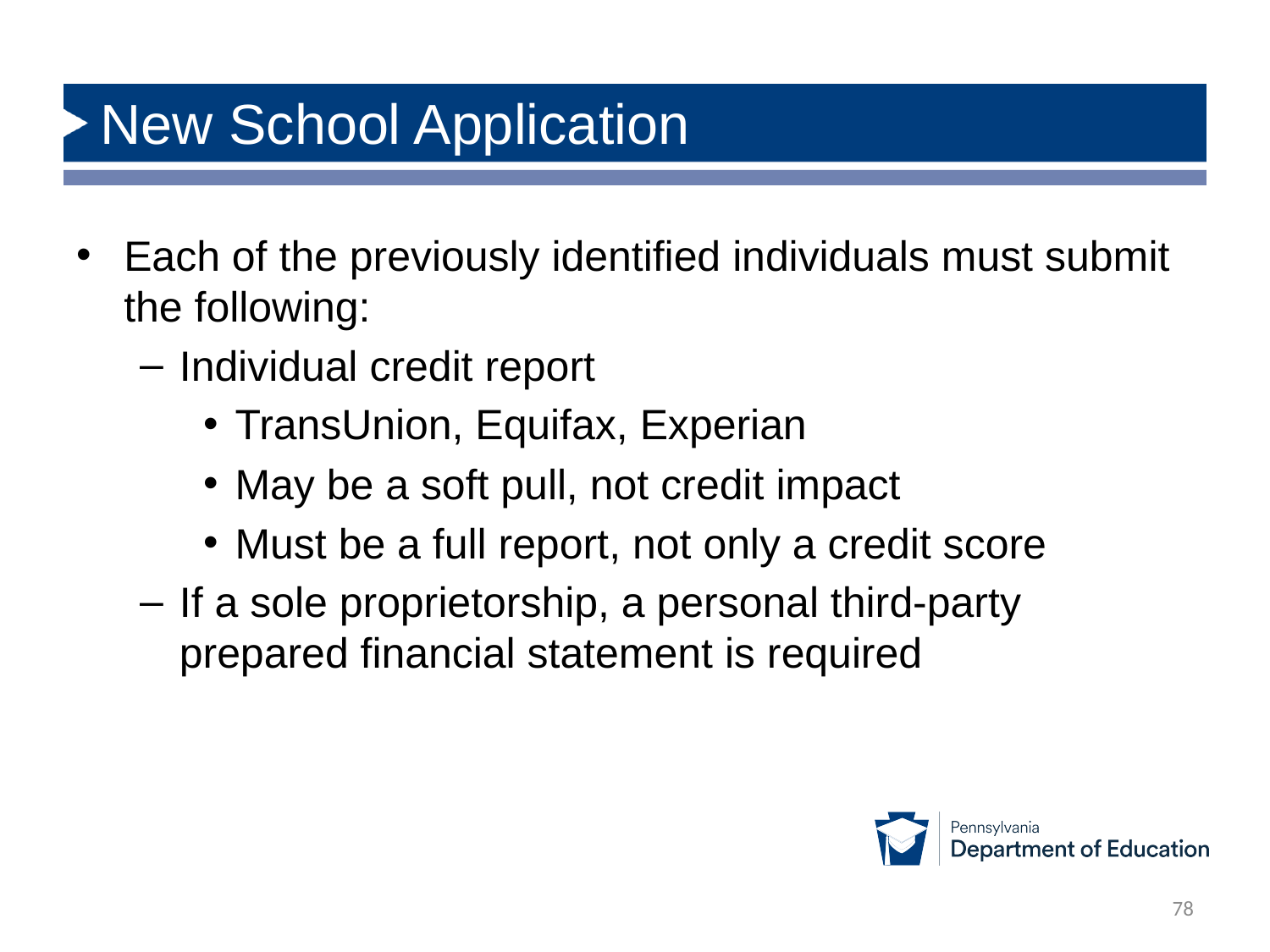

# New School Application
Each of the previously identified individuals must submit the following:
Individual credit report
TransUnion, Equifax, Experian
May be a soft pull, not credit impact
Must be a full report, not only a credit score
If a sole proprietorship, a personal third-party prepared financial statement is required
78